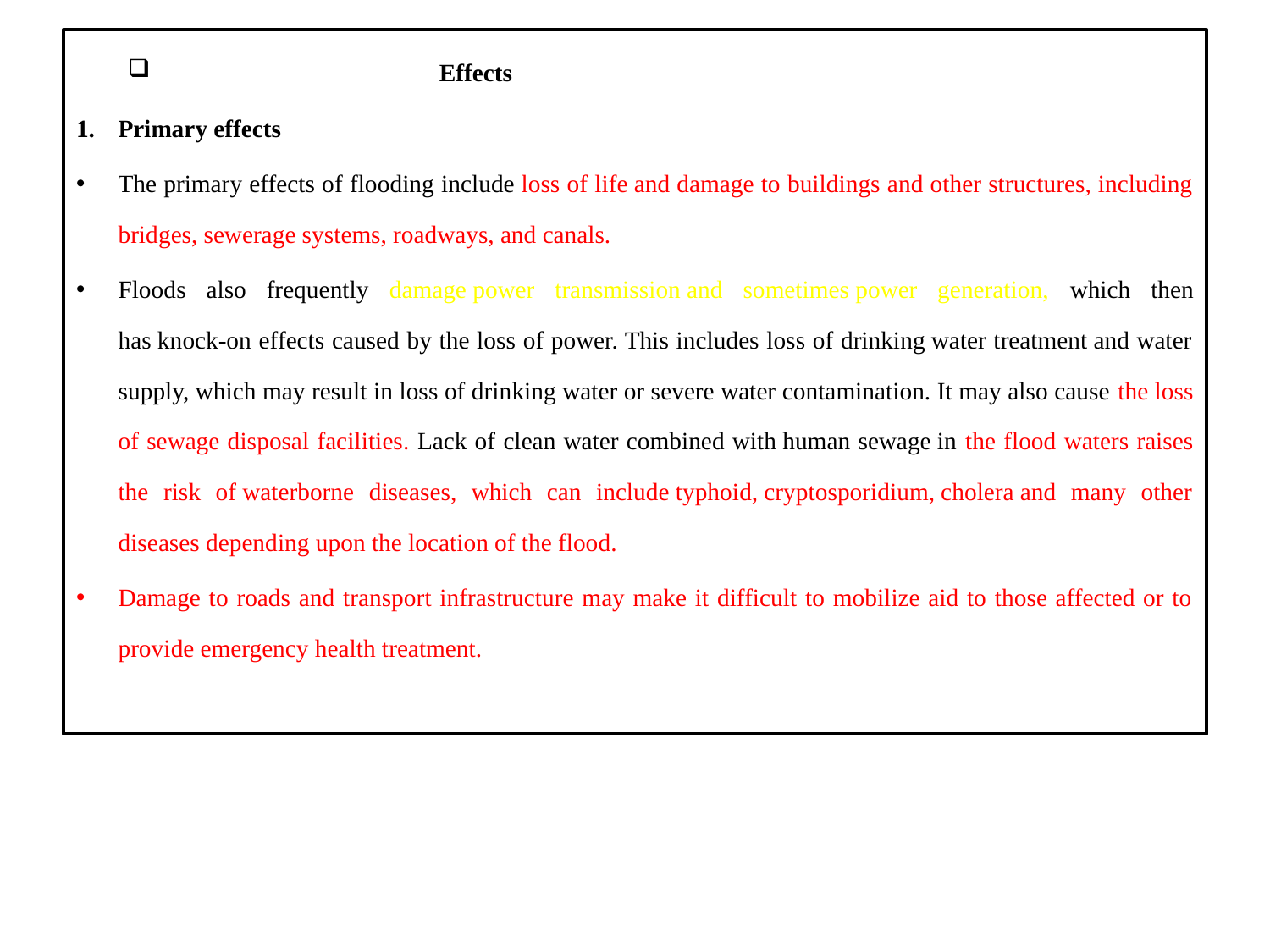

Effects
Primary effects
The primary effects of flooding include loss of life and damage to buildings and other structures, including bridges, sewerage systems, roadways, and canals.
Floods also frequently damage power transmission and sometimes power generation, which then has knock-on effects caused by the loss of power. This includes loss of drinking water treatment and water supply, which may result in loss of drinking water or severe water contamination. It may also cause the loss of sewage disposal facilities. Lack of clean water combined with human sewage in the flood waters raises the risk of waterborne diseases, which can include typhoid, cryptosporidium, cholera and many other diseases depending upon the location of the flood.
Damage to roads and transport infrastructure may make it difficult to mobilize aid to those affected or to provide emergency health treatment.